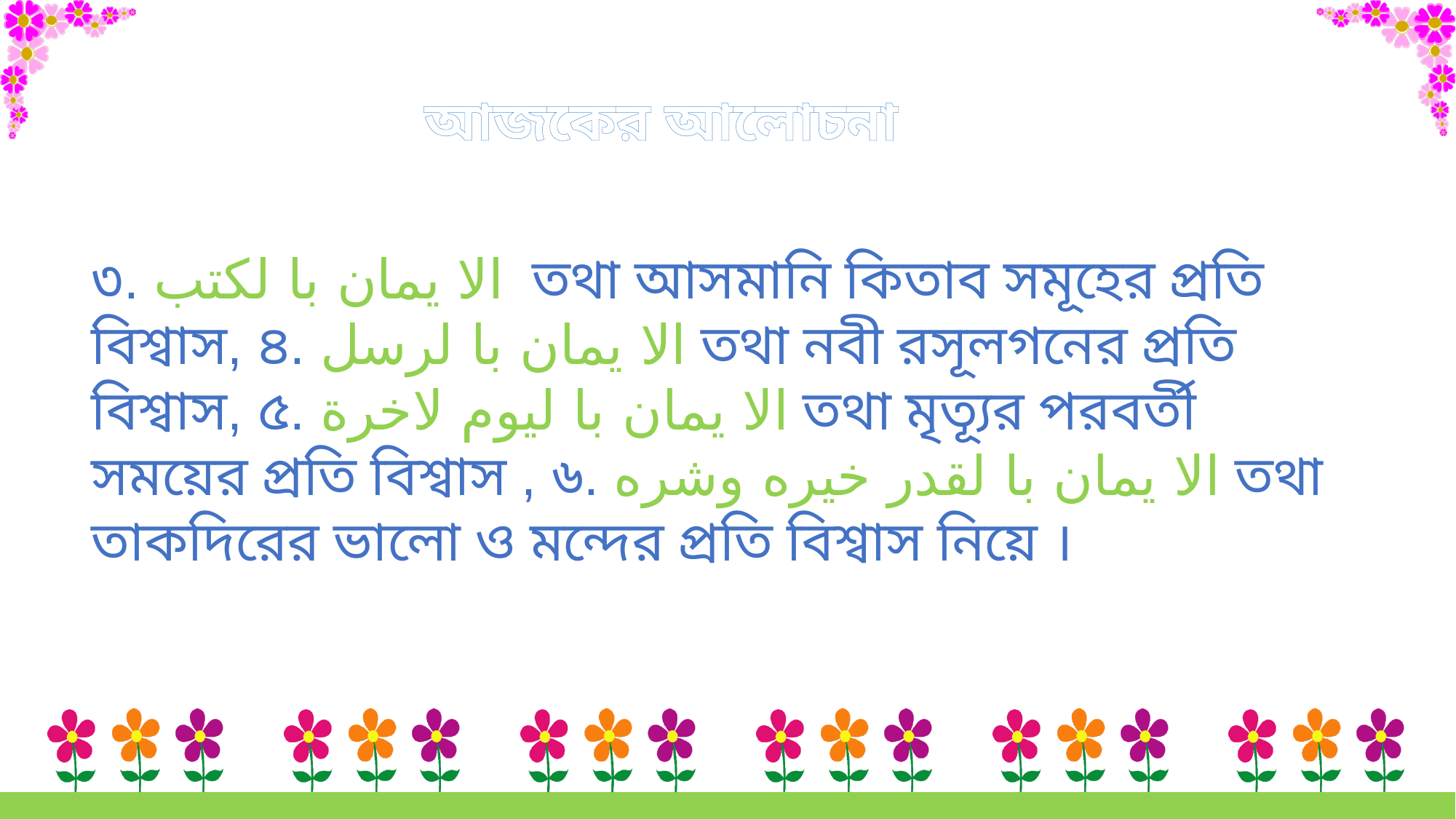

আজকের আলোচনা
৩. الا يمان با لكتب  তথা আসমানি কিতাব সমূহের প্রতি বিশ্বাস, ৪. الا يمان با لرسل তথা নবী রসূলগনের প্রতি বিশ্বাস, ৫. الا يمان با ليوم لاخرة তথা মৃত্যূর পরবর্তী সময়ের প্রতি বিশ্বাস , ৬. الا يمان با لقدر خيره وشره তথা তাকদিরের ভালো ও মন্দের প্রতি বিশ্বাস নিয়ে ।